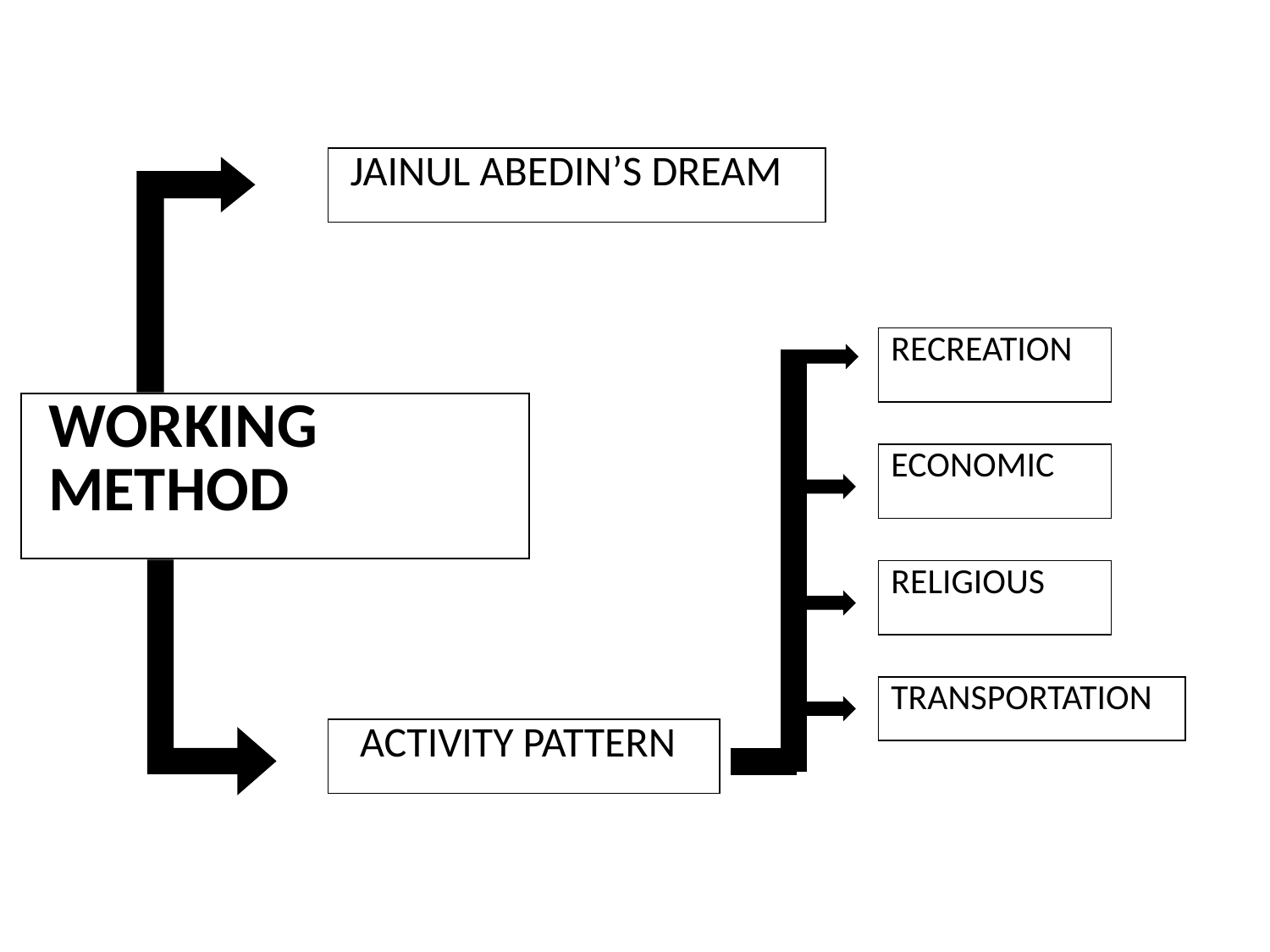

| JAINUL ABEDIN’S DREAM |
| --- |

| RECREATION |
| --- |

| WORKING METHOD |
| --- |
| ECONOMIC |
| --- |

| RELIGIOUS |
| --- |

| TRANSPORTATION |
| --- |

| ACTIVITY PATTERN |
| --- |